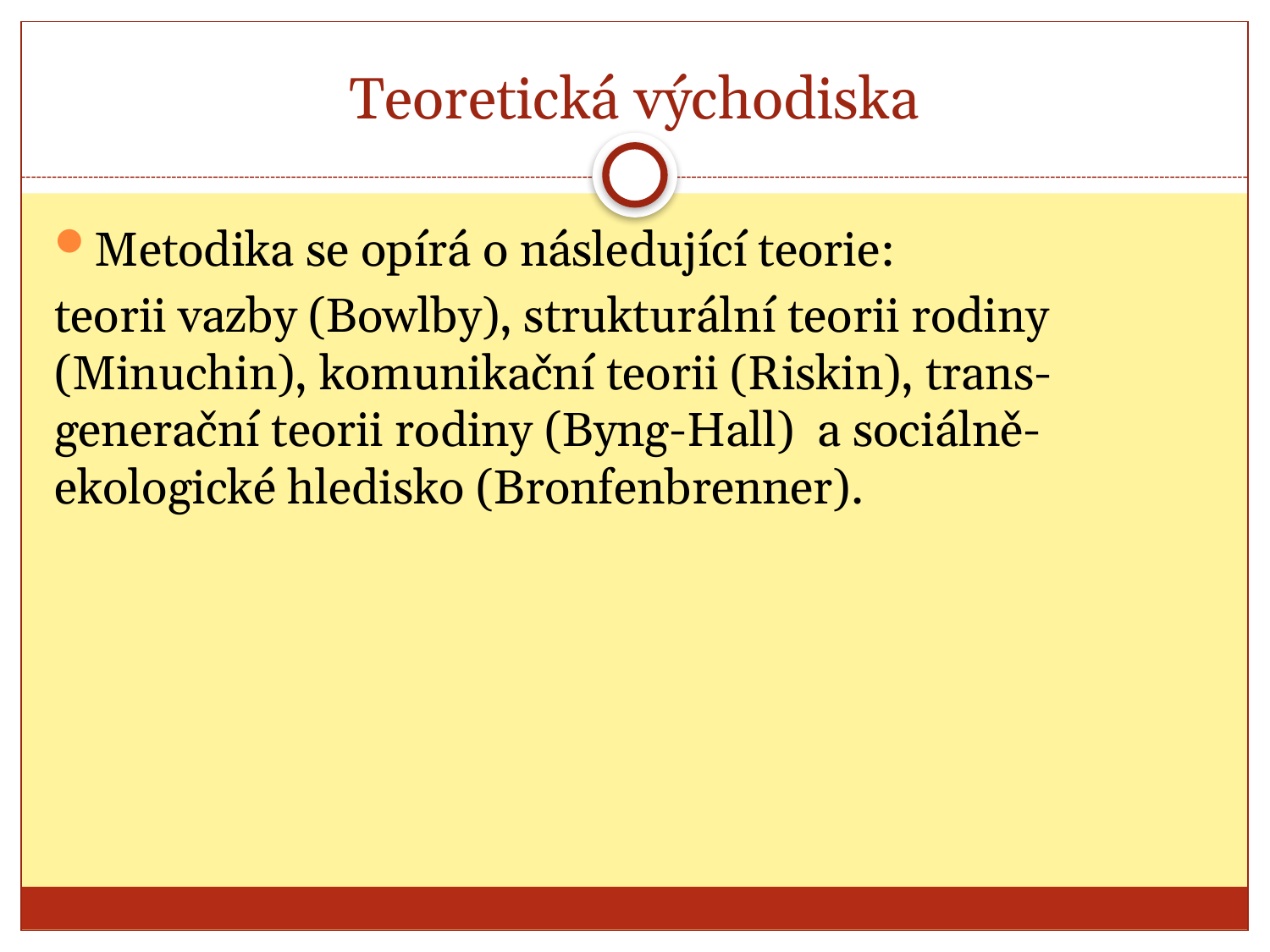

# Teoretická východiska
Metodika se opírá o následující teorie:
teorii vazby (Bowlby), strukturální teorii rodiny (Minuchin), komunikační teorii (Riskin), trans-generační teorii rodiny (Byng-Hall)  a sociálně-ekologické hledisko (Bronfenbrenner).